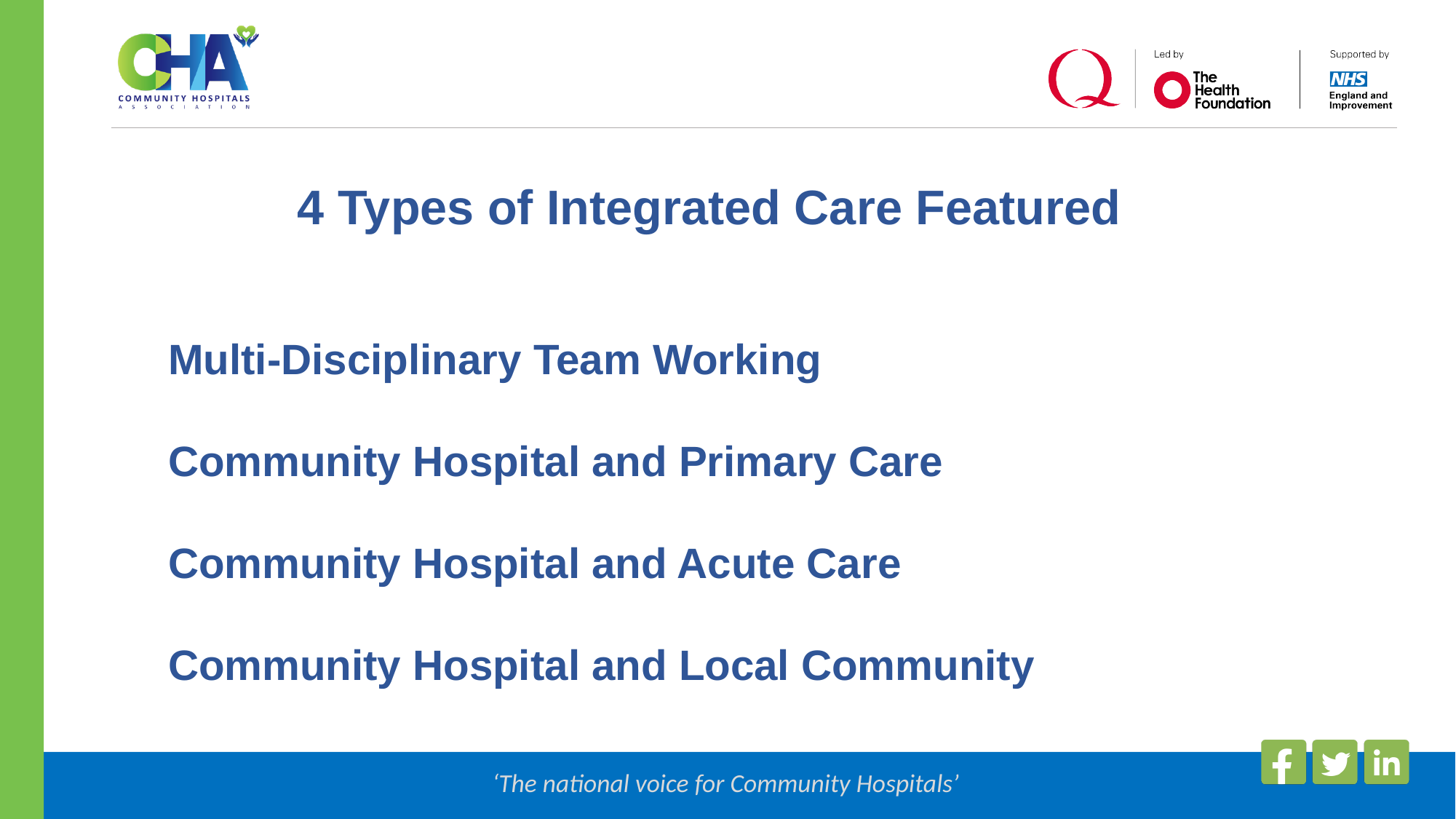

4 Types of Integrated Care Featured
Multi-Disciplinary Team Working

Community Hospital and Primary Care

Community Hospital and Acute Care

Community Hospital and Local Community